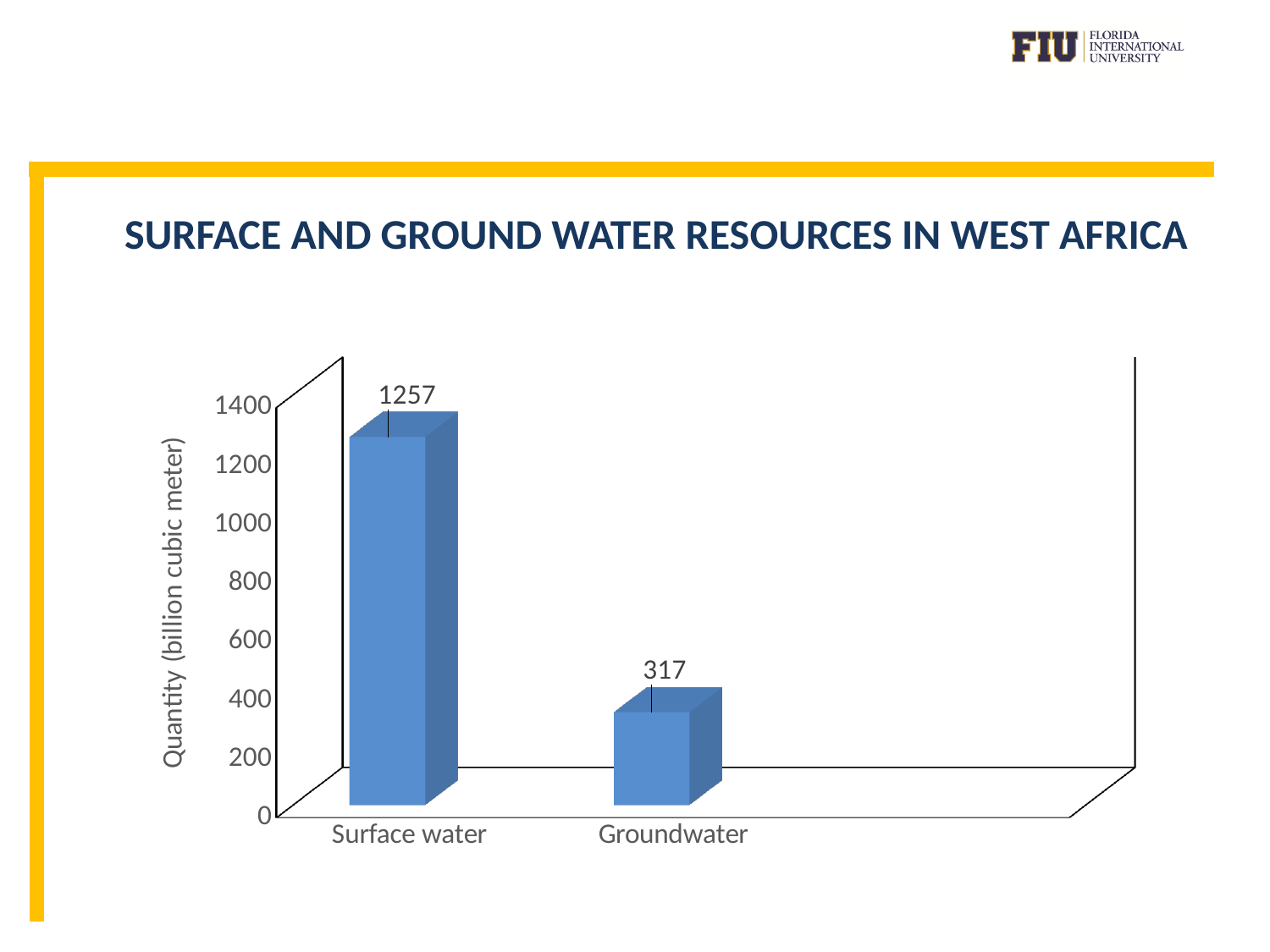

SURFACE AND GROUND WATER RESOURCES IN WEST AFRICA

[unsupported chart]